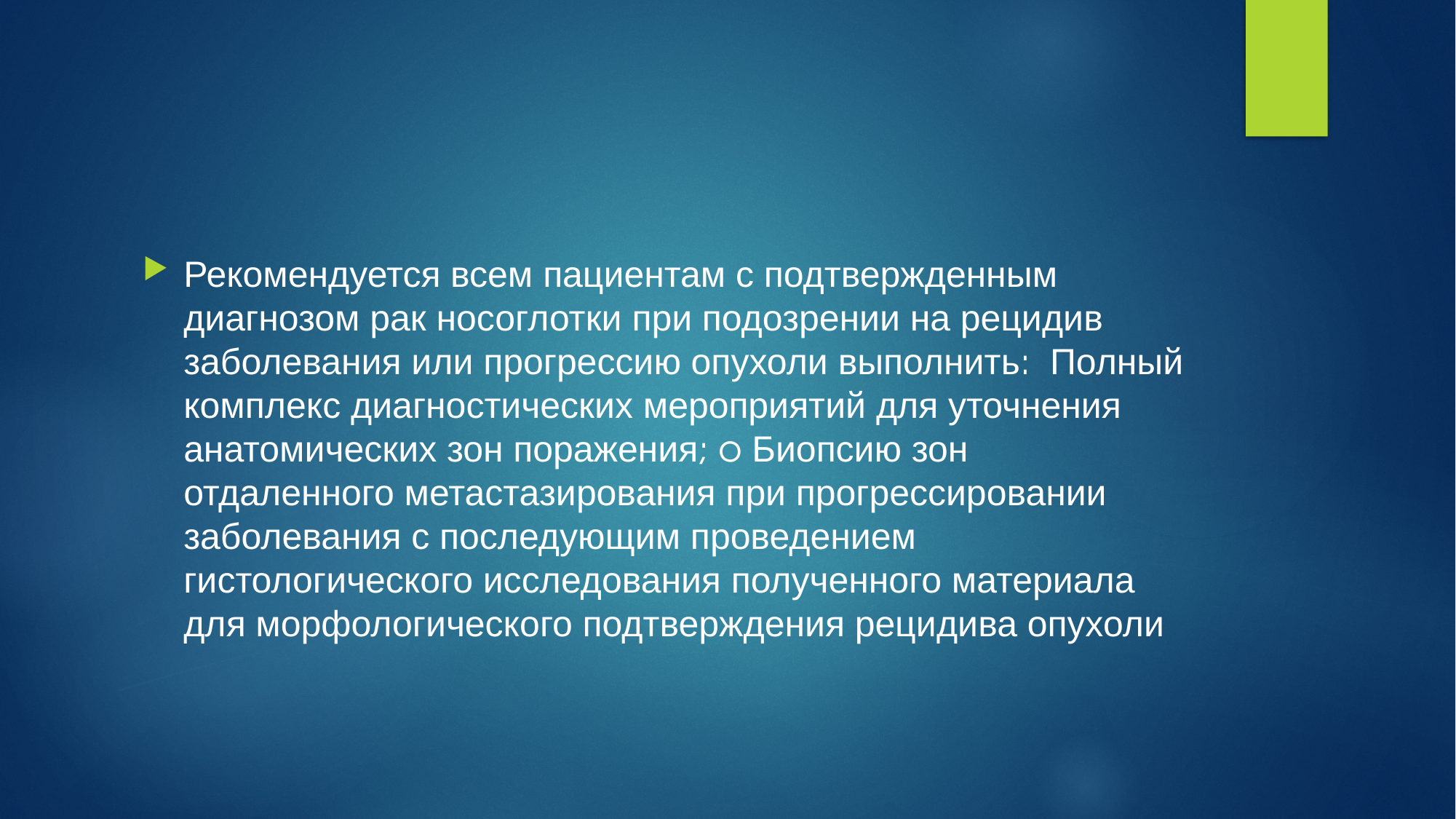

Рекомендуется всем пациентам с подтвержденным диагнозом рак носоглотки при подозрении на рецидив заболевания или прогрессию опухоли выполнить:  Полный комплекс диагностических мероприятий для уточнения анатомических зон поражения; o Биопсию зон отдаленного метастазирования при прогрессировании заболевания с последующим проведением гистологического исследования полученного материала для морфологического подтверждения рецидива опухоли